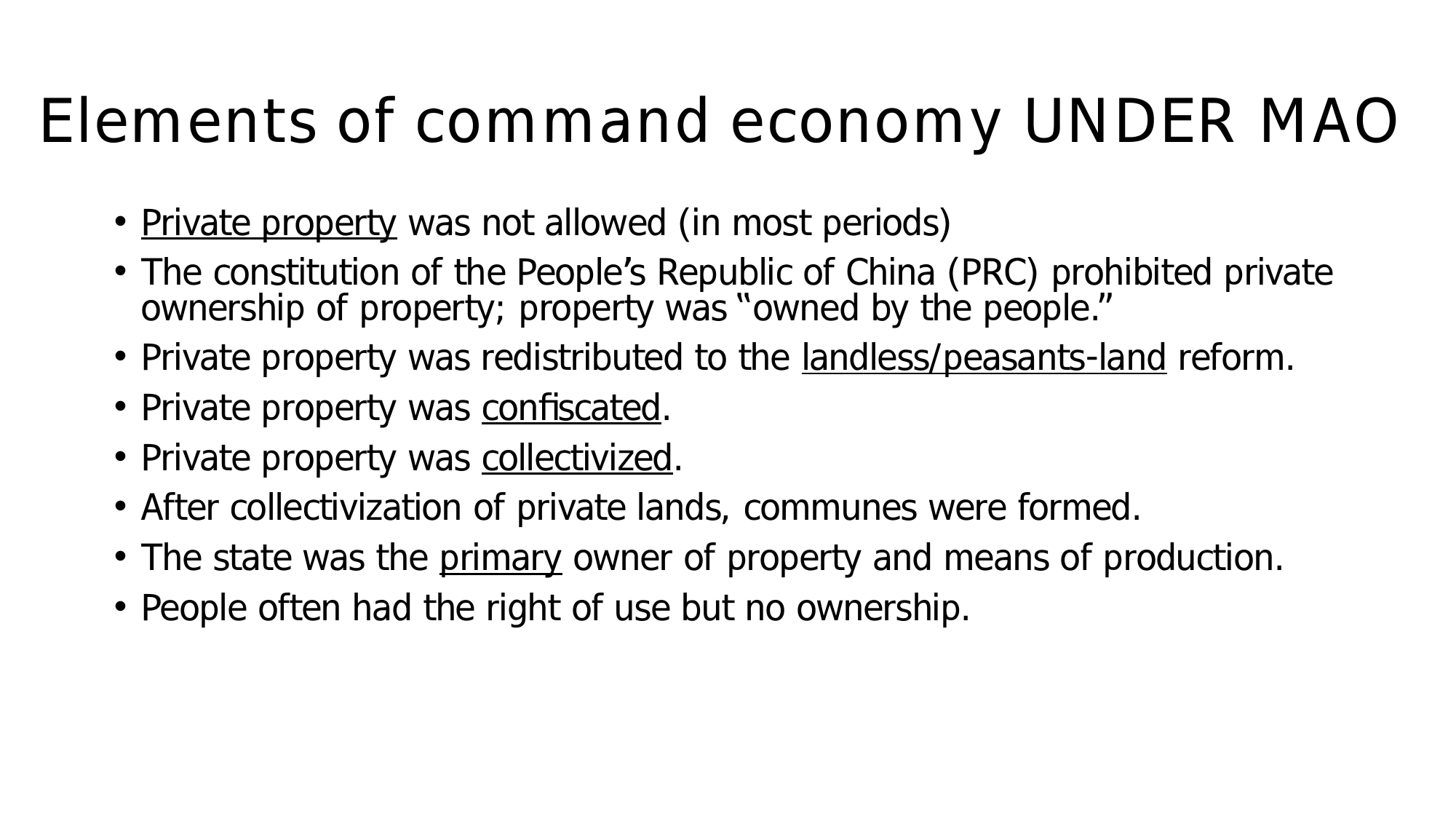

# Elements of command economy UNDER MAO
Private property was not allowed (in most periods)
The constitution of the People’s Republic of China (PRC) prohibited private ownership of property; property was “owned by the people.”
Private property was redistributed to the landless/peasants-land reform.
Private property was confiscated.
Private property was collectivized.
After collectivization of private lands, communes were formed.
The state was the primary owner of property and means of production.
People often had the right of use but no ownership.